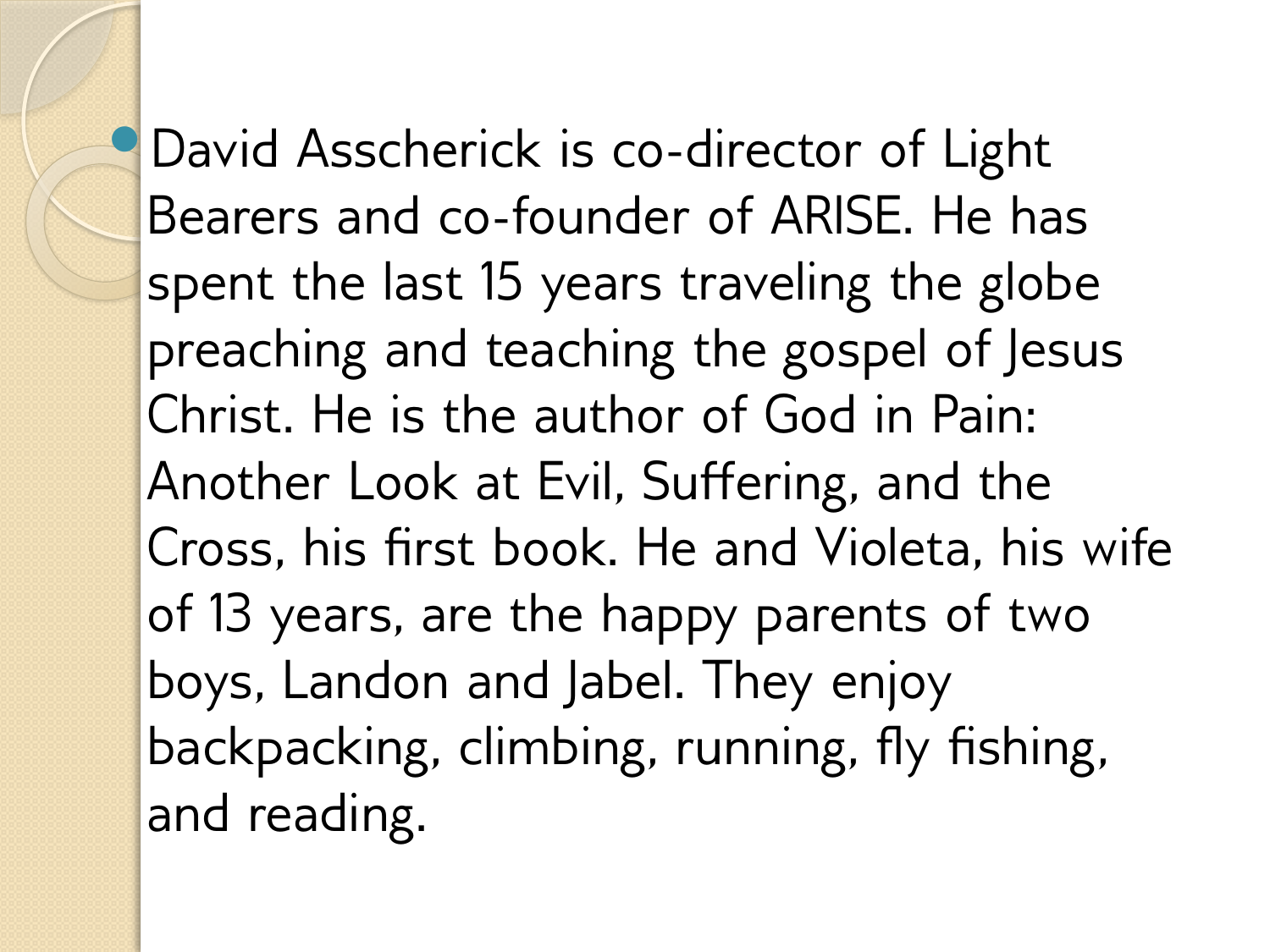

David Asscherick is co-director of Light Bearers and co-founder of ARISE. He has spent the last 15 years traveling the globe preaching and teaching the gospel of Jesus Christ. He is the author of God in Pain: Another Look at Evil, Suffering, and the Cross, his first book. He and Violeta, his wife of 13 years, are the happy parents of two boys, Landon and Jabel. They enjoy backpacking, climbing, running, fly fishing, and reading.